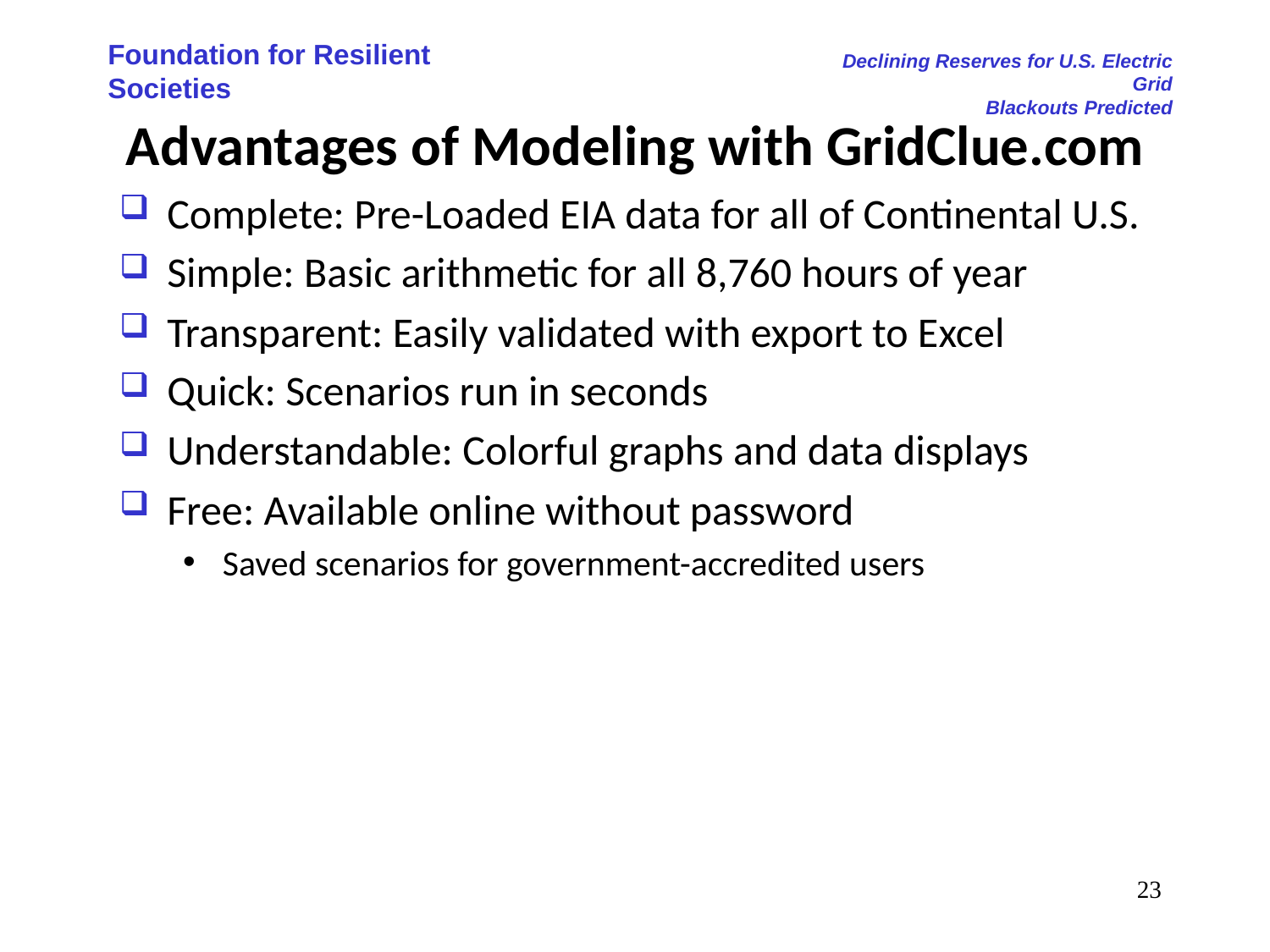

# Advantages of Modeling with GridClue.com
Complete: Pre-Loaded EIA data for all of Continental U.S.
Simple: Basic arithmetic for all 8,760 hours of year
Transparent: Easily validated with export to Excel
Quick: Scenarios run in seconds
Understandable: Colorful graphs and data displays
Free: Available online without password
Saved scenarios for government-accredited users
23